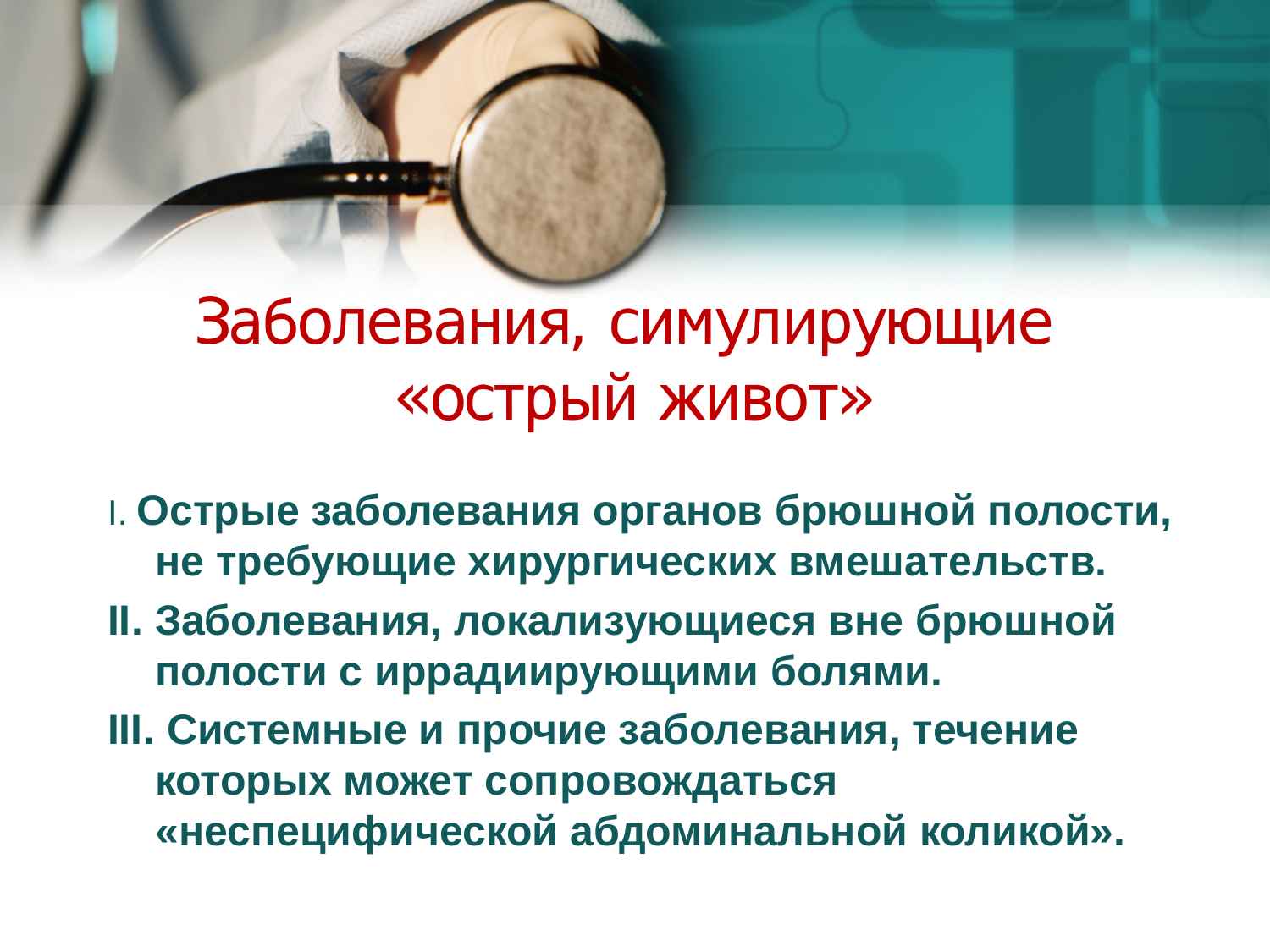

# Заболевания, симулирующие «острый живот»
I. Острые заболевания органов брюшной полости, не требующие хирургических вмешательств.
II. Заболевания, локализующиеся вне брюшной полости с иррадиирующими болями.
III. Системные и прочие заболевания, течение которых может сопровождаться «неспецифической абдоминальной коликой».